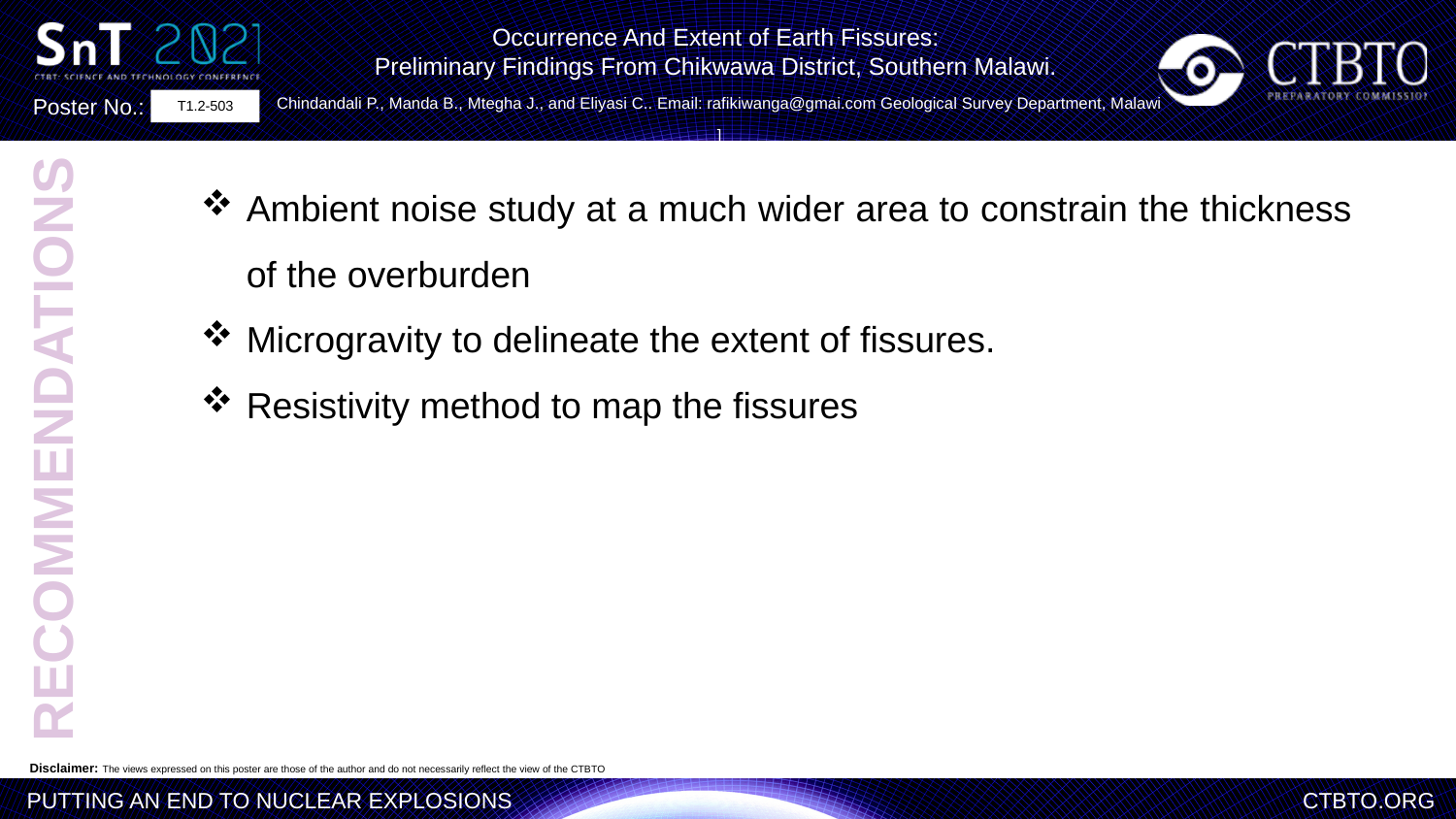

Occurrence And Extent of Earth Fissures:
Preliminary Findings From Chikwawa District, Southern Malawi.
Chindandali P., Manda B., Mtegha J., and Eliyasi C.. Email: rafikiwanga@gmai.com Geological Survey Department, Malawi
]
T1.2-503
Ambient noise study at a much wider area to constrain the thickness of the overburden
Microgravity to delineate the extent of fissures.
Resistivity method to map the fissures

RECOMMENDATIONS